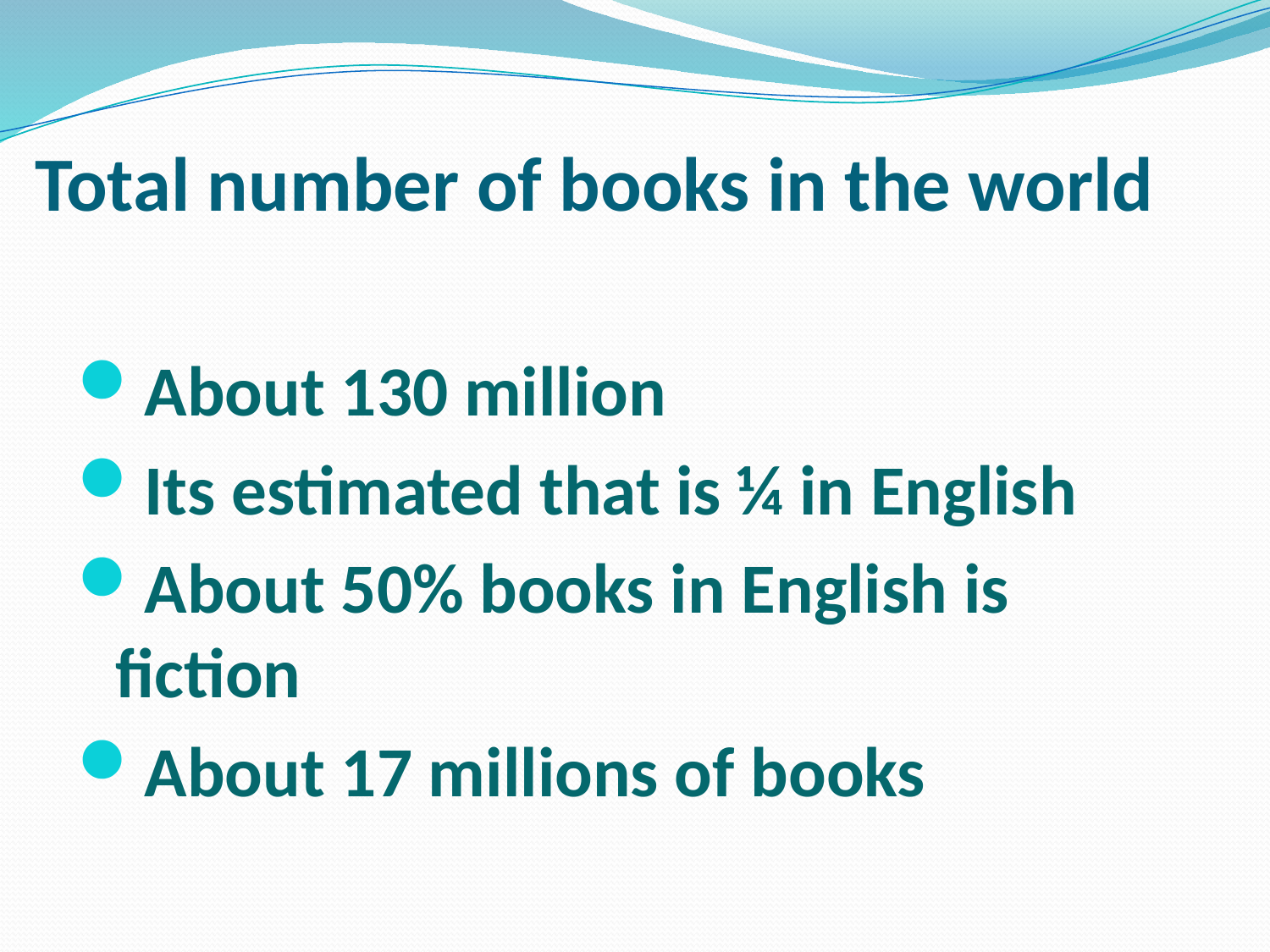

# Total number of books in the world
About 130 million
Its estimated that is ¼ in English
About 50% books in English is fiction
About 17 millions of books